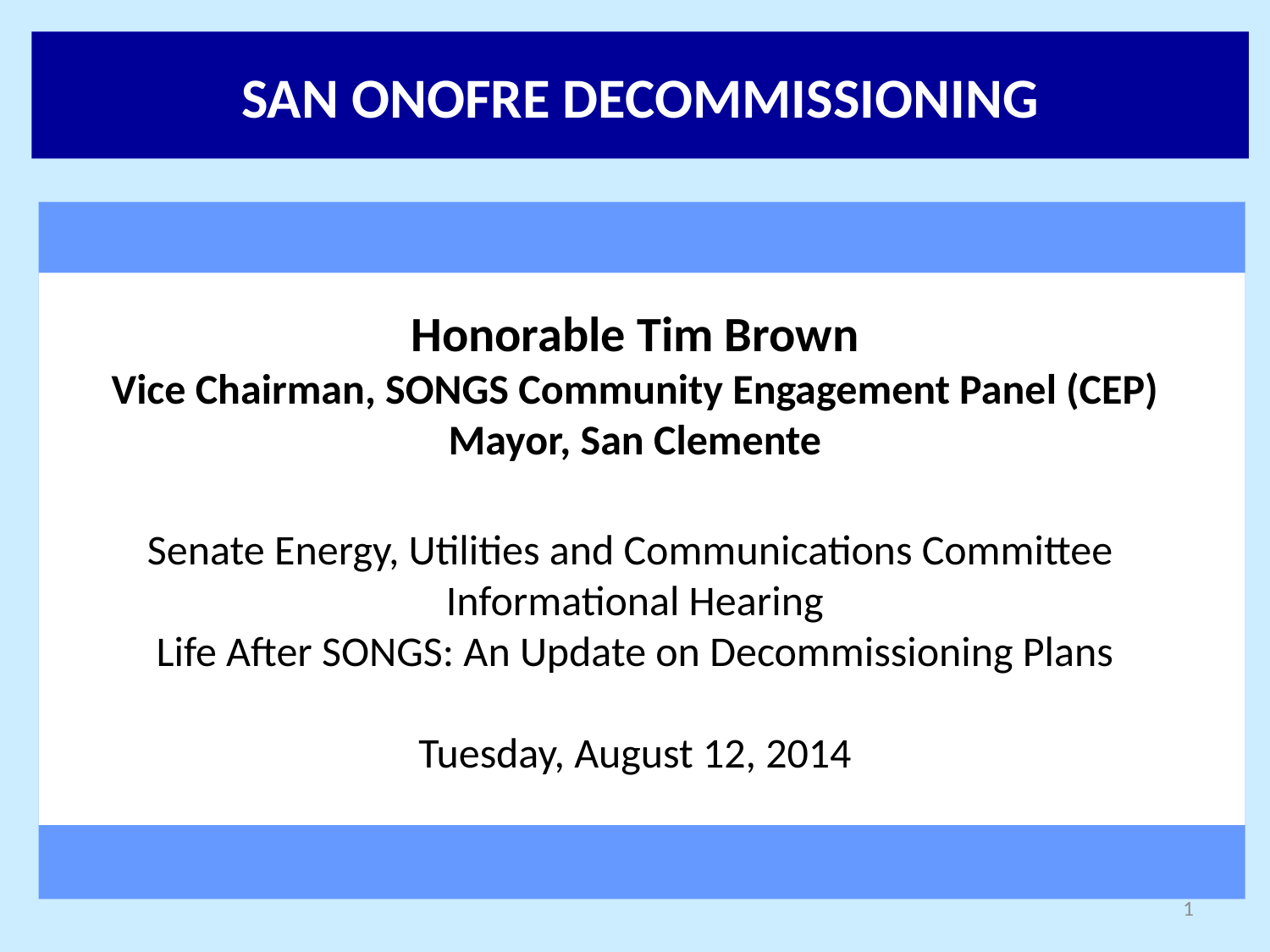

Honorable Tim Brown
Vice Chairman, SONGS Community Engagement Panel (CEP)
Mayor, San Clemente

Senate Energy, Utilities and Communications Committee
Informational Hearing
Life After SONGS: An Update on Decommissioning Plans

Tuesday, August 12, 2014

1